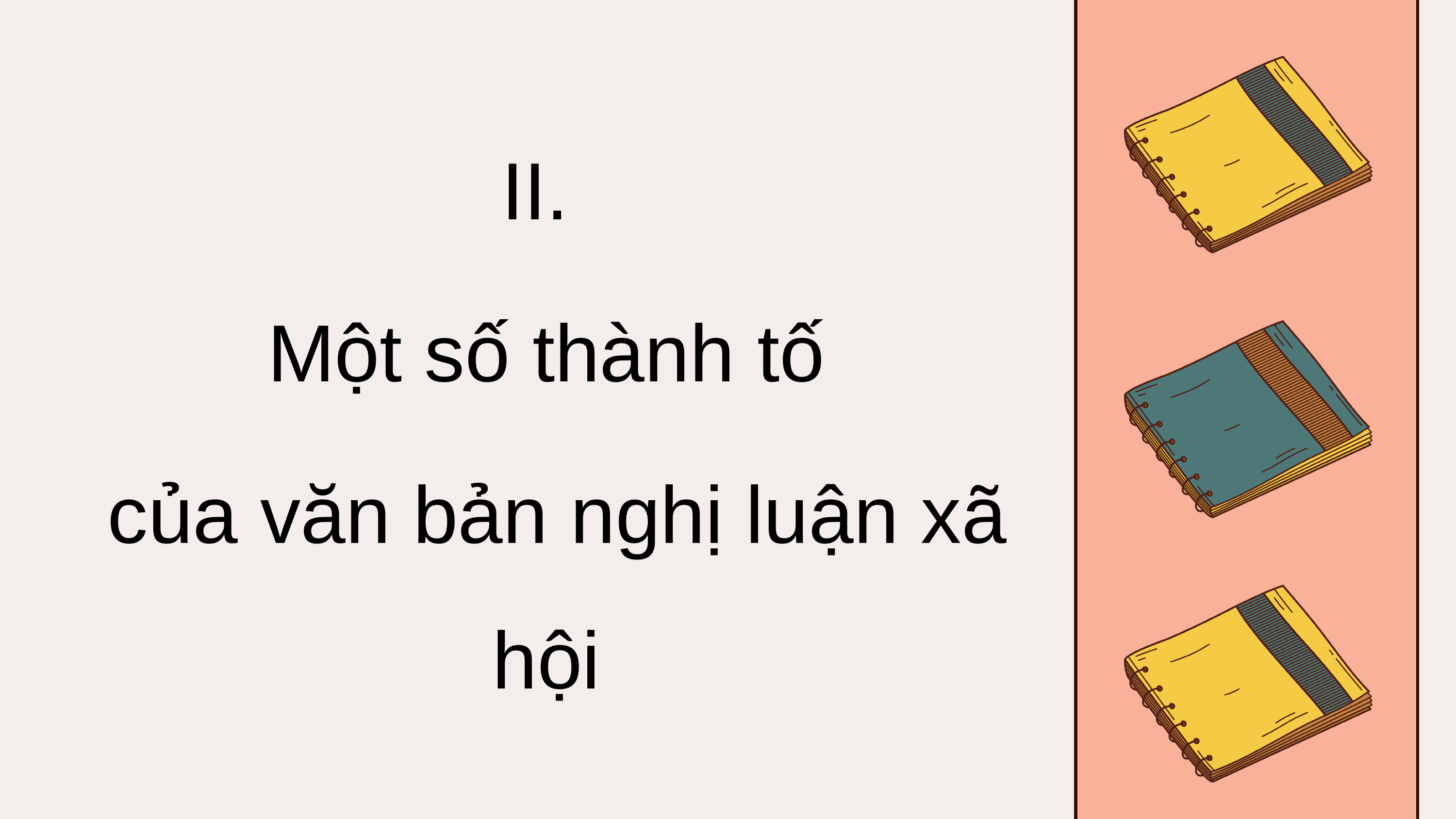

II.
Một số thành tố
 của văn bản nghị luận xã hội